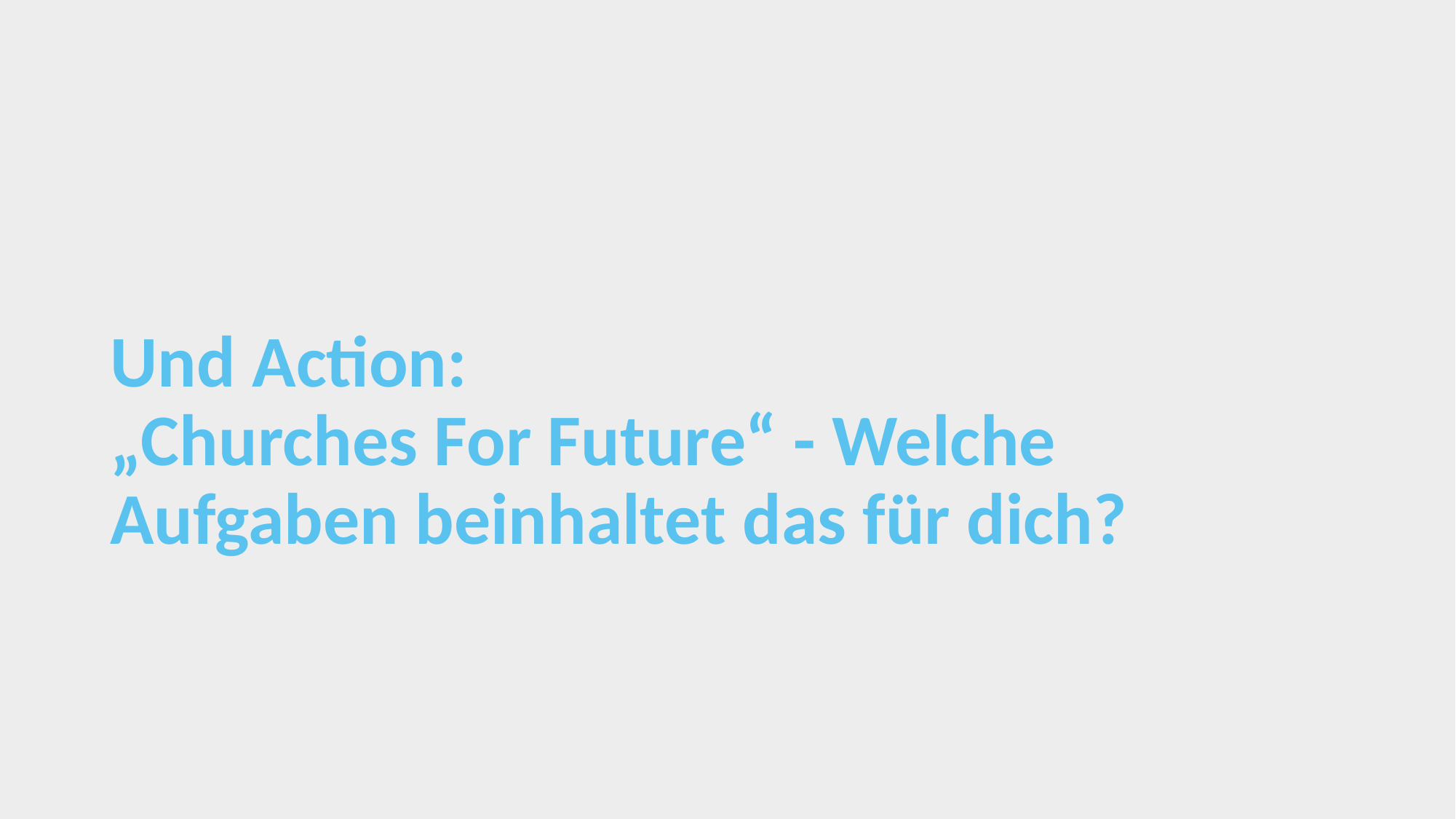

# Und Action: „Churches For Future“ - Welche Aufgaben beinhaltet das für dich?